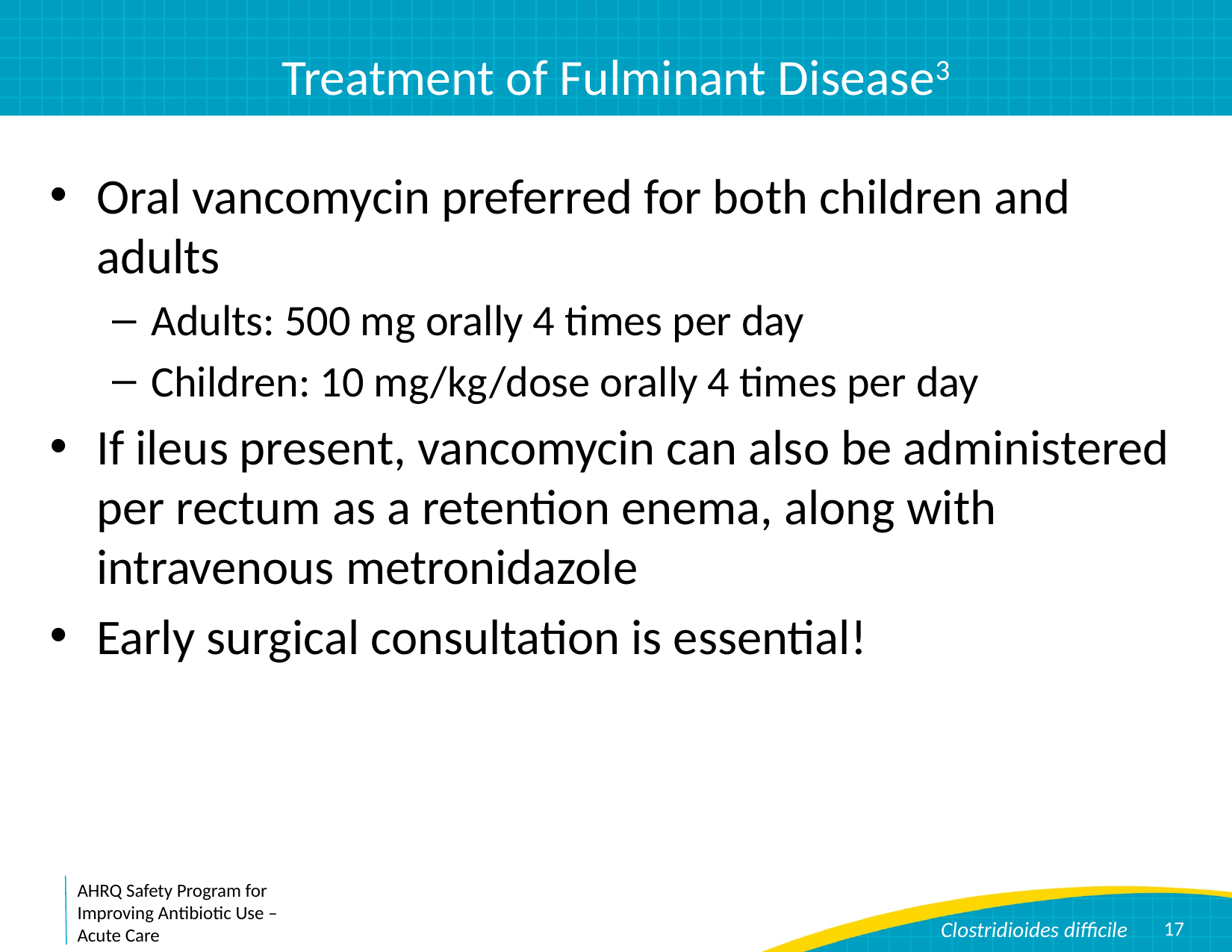

# Treatment of Fulminant Disease3
Oral vancomycin preferred for both children and adults
Adults: 500 mg orally 4 times per day
Children: 10 mg/kg/dose orally 4 times per day
If ileus present, vancomycin can also be administered per rectum as a retention enema, along with intravenous metronidazole
Early surgical consultation is essential!
17